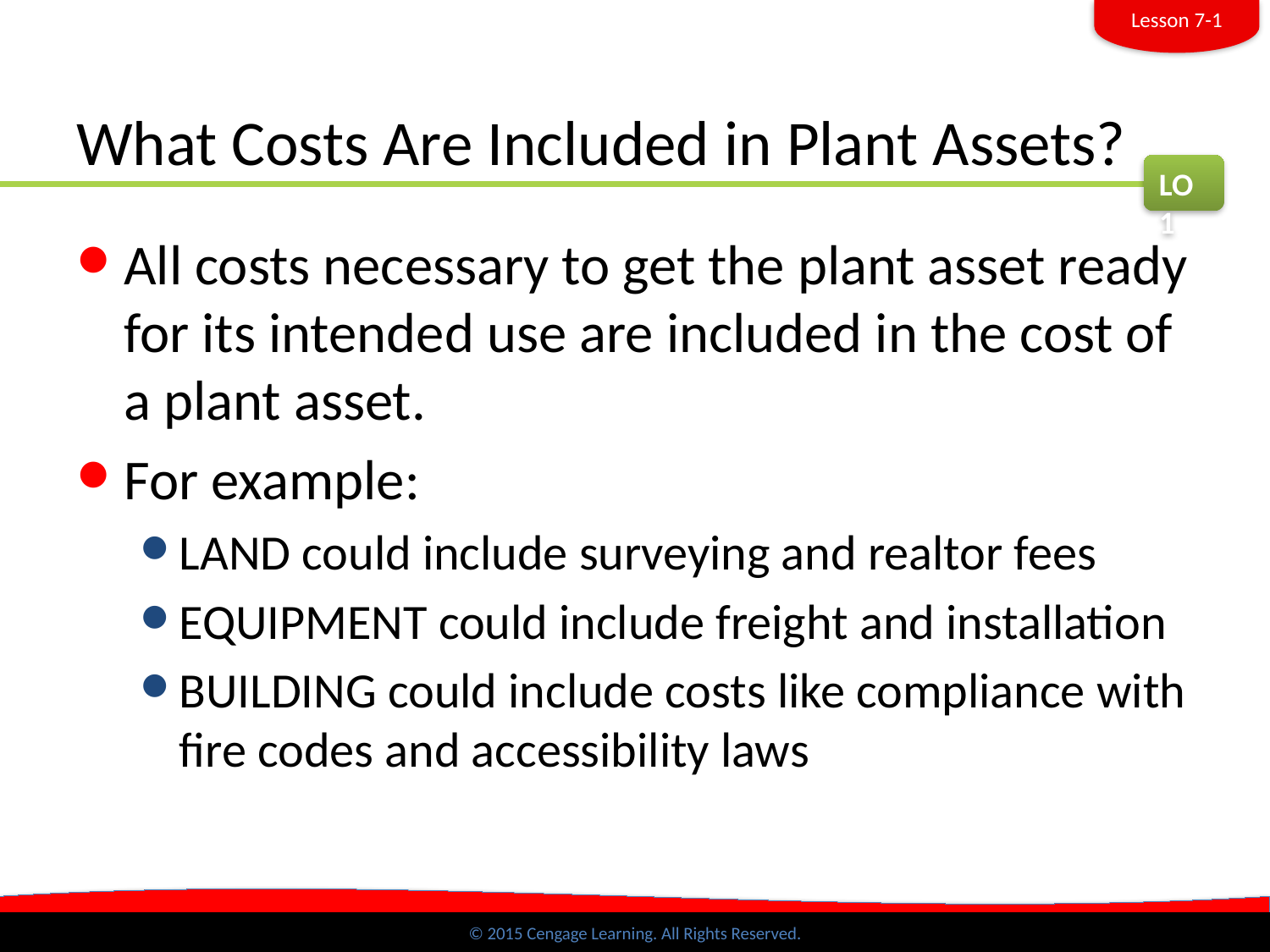

Lesson 7-1

# What Costs Are Included in Plant Assets?
LO1
All costs necessary to get the plant asset ready for its intended use are included in the cost of a plant asset.
For example:
LAND could include surveying and realtor fees
EQUIPMENT could include freight and installation
BUILDING could include costs like compliance with fire codes and accessibility laws

© 2015 Cengage Learning. All Rights Reserved.
SLIDE 4